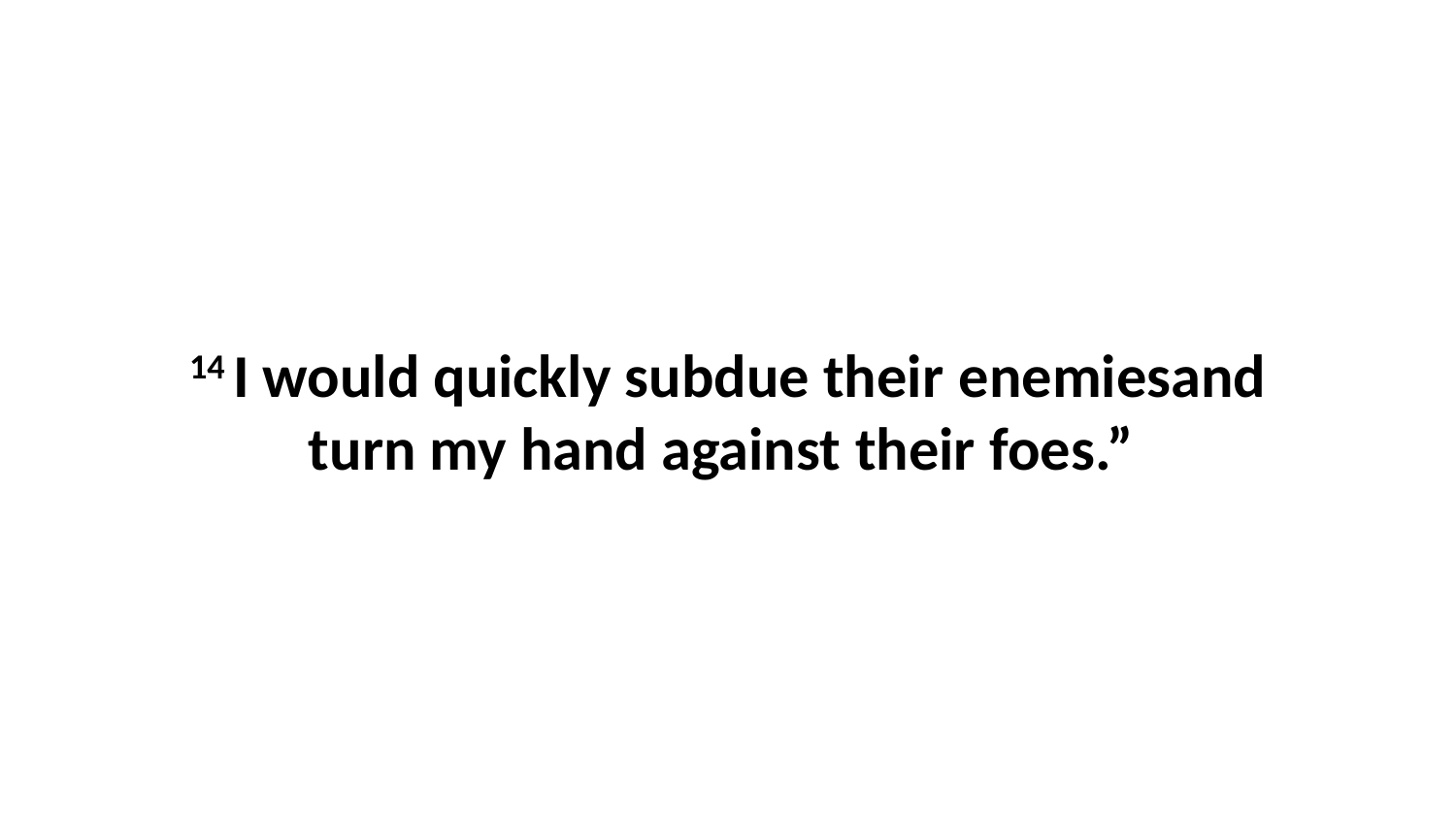

14 I would quickly subdue their enemiesand turn my hand against their foes.”